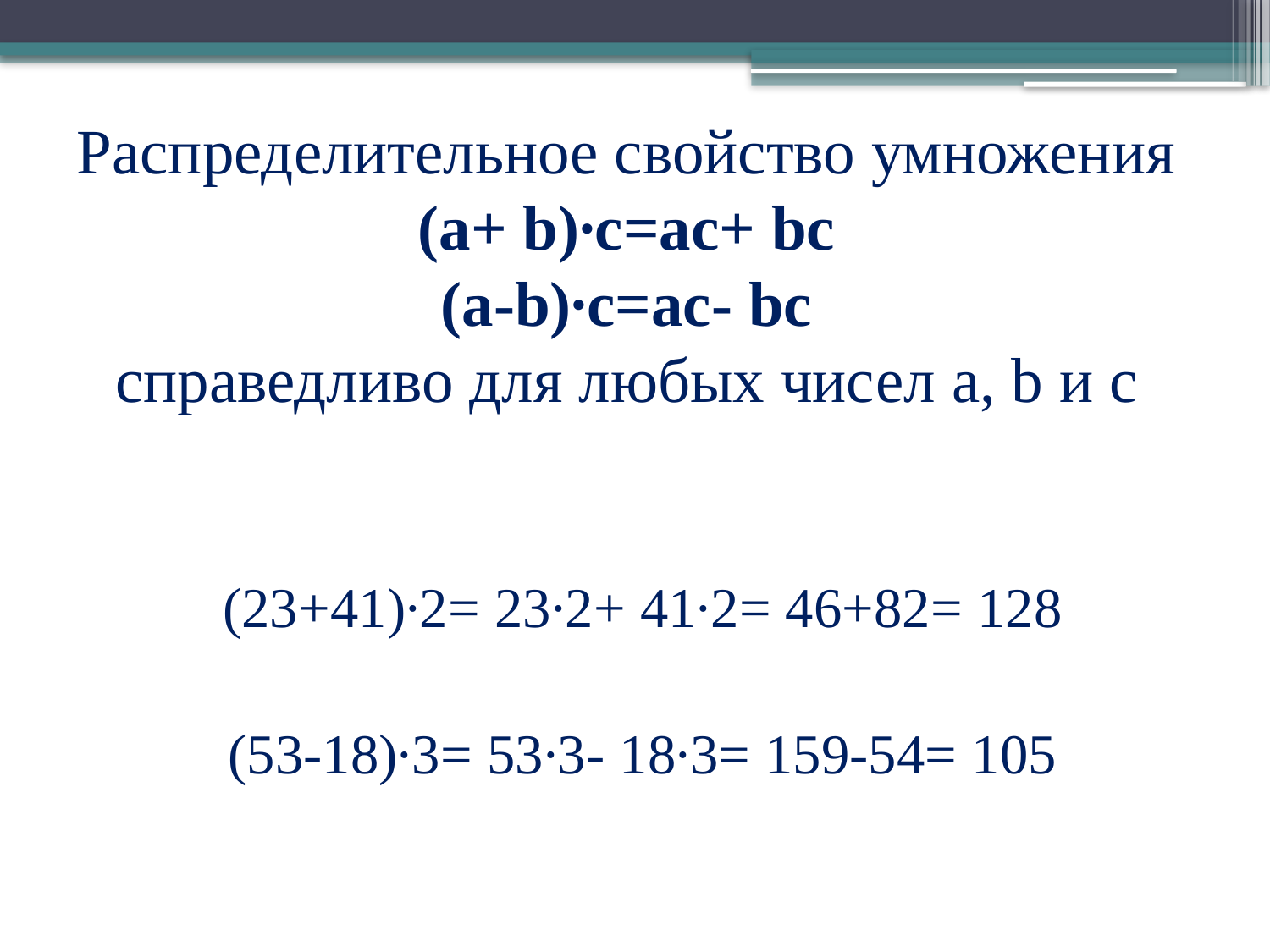

# Распределительное свойство умножения (a+ b)∙c=ac+ bc (a-b)∙c=ac- bc справедливо для любых чисел a, b и c

(23+41)∙2= 23∙2+ 41∙2= 46+82= 128

(53-18)∙3= 53∙3- 18∙3= 159-54= 105